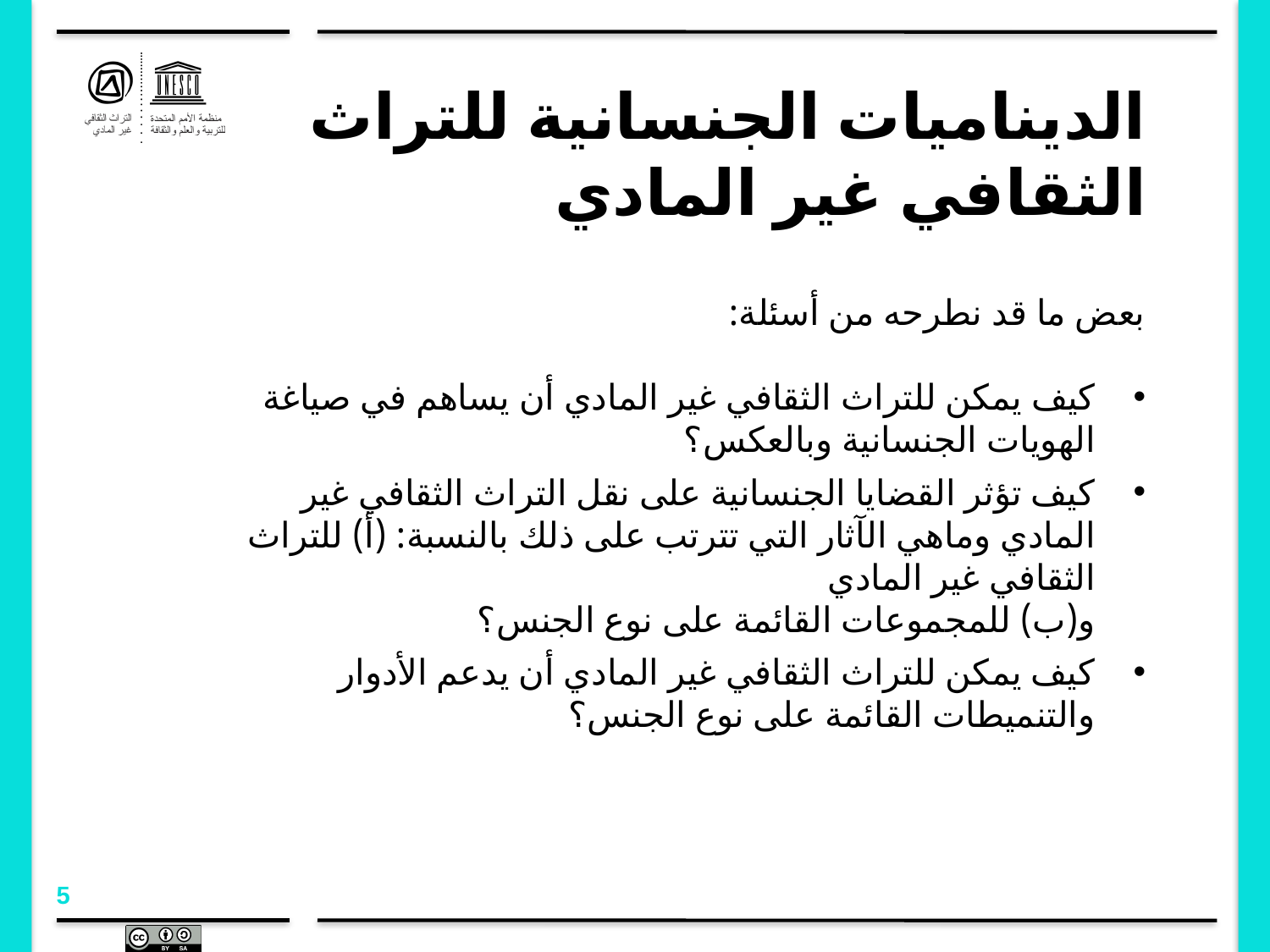

# الديناميات الجنسانية للتراث الثقافي غير المادي
بعض ما قد نطرحه من أسئلة:

	كيف يمكن للتراث الثقافي غير المادي أن يساهم في صياغة الهويات الجنسانية وبالعكس؟
	كيف تؤثر القضايا الجنسانية على نقل التراث الثقافي غير المادي وماهي الآثار التي تترتب على ذلك بالنسبة: (أ) للتراث الثقافي غير المادي
و(ب) للمجموعات القائمة على نوع الجنس؟
	كيف يمكن للتراث الثقافي غير المادي أن يدعم الأدوار والتنميطات القائمة على نوع الجنس؟